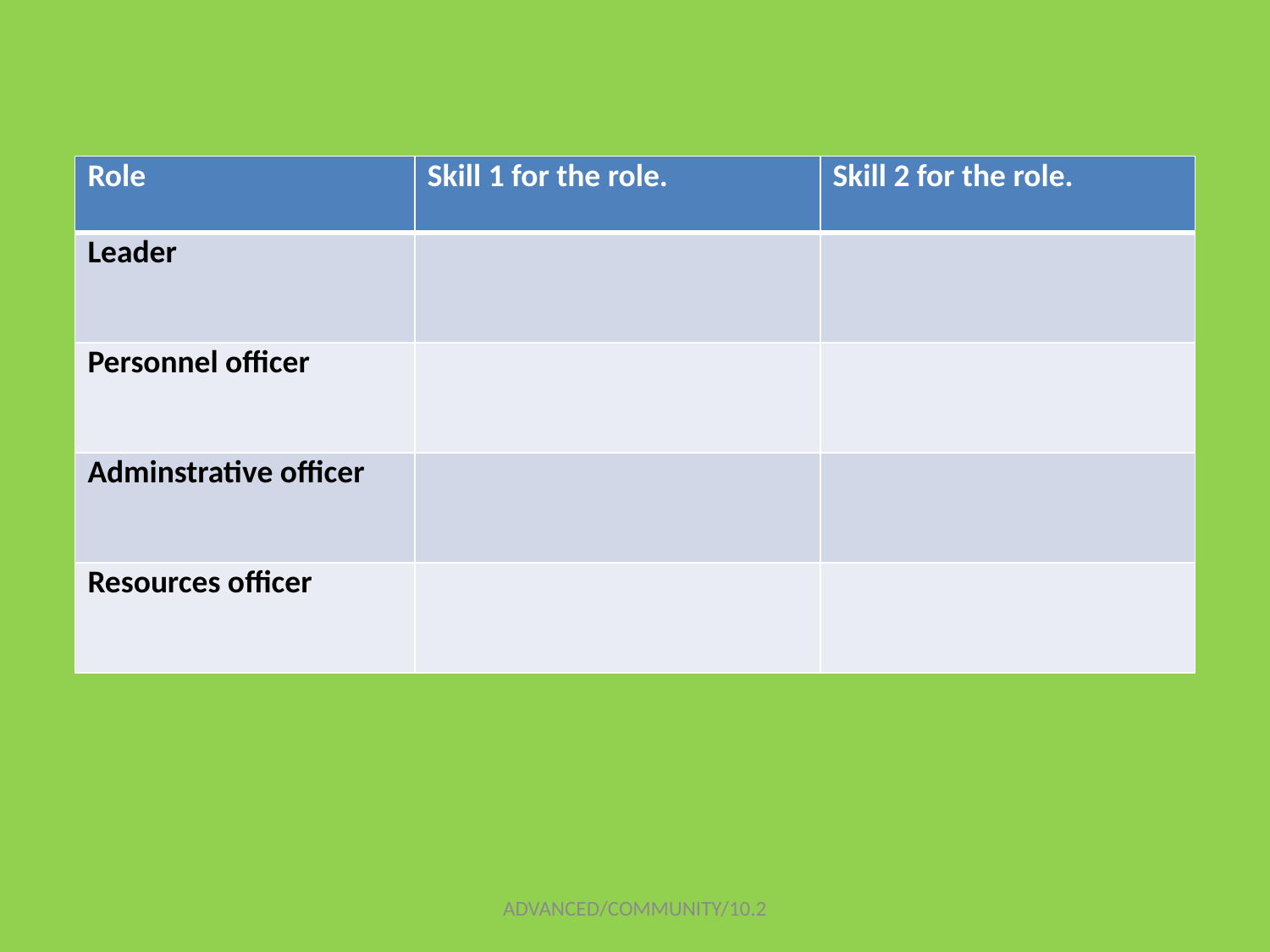

| Role | Skill 1 for the role. | Skill 2 for the role. |
| --- | --- | --- |
| Leader |  |  |
| Personnel officer |  |  |
| Adminstrative officer |  |  |
| Resources officer |  |  |
ADVANCED/COMMUNITY/10.2